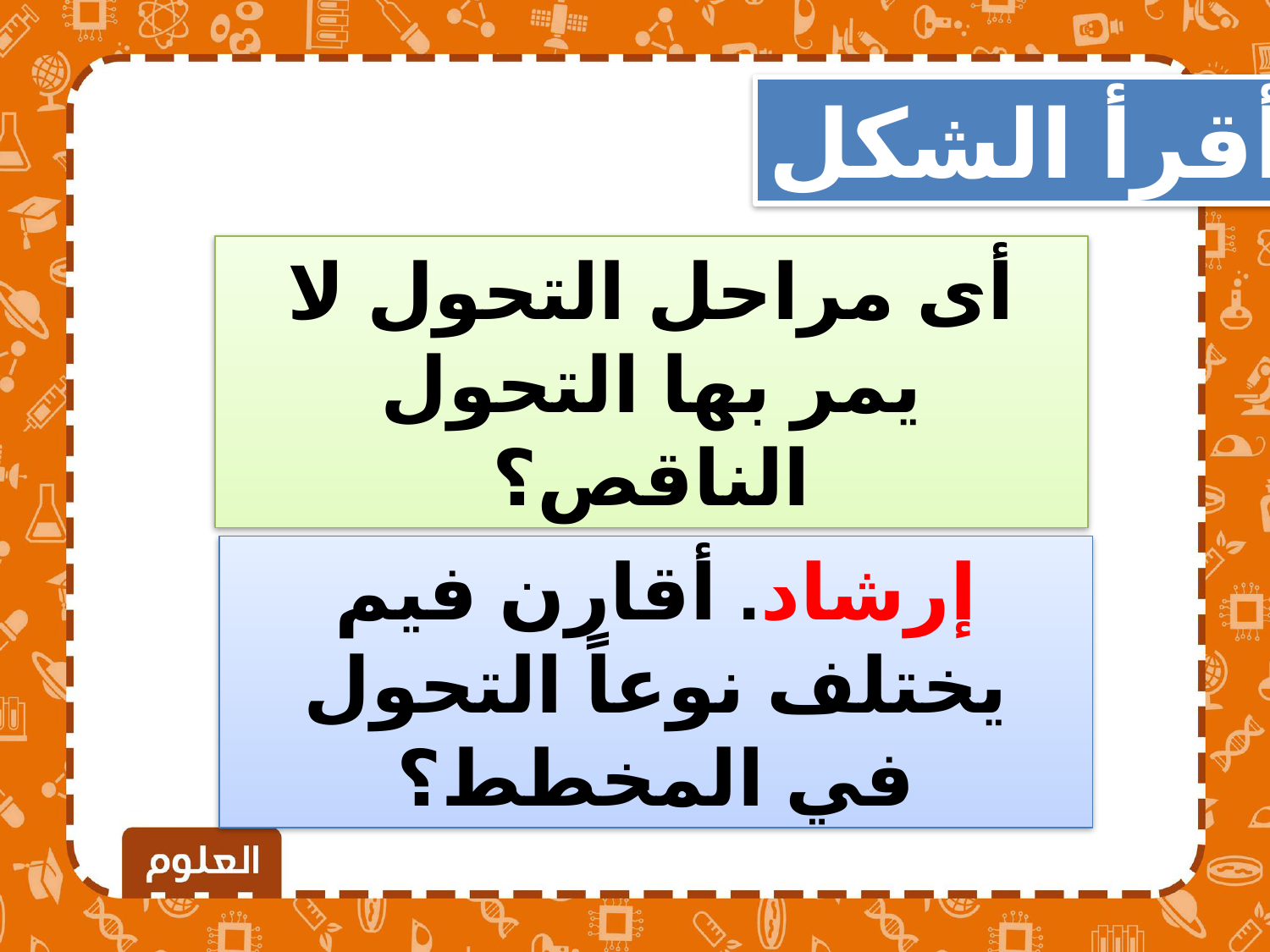

أقرأ الشكل
أى مراحل التحول لا يمر بها التحول الناقص؟
إرشاد. أقارن فيم يختلف نوعاً التحول في المخطط؟